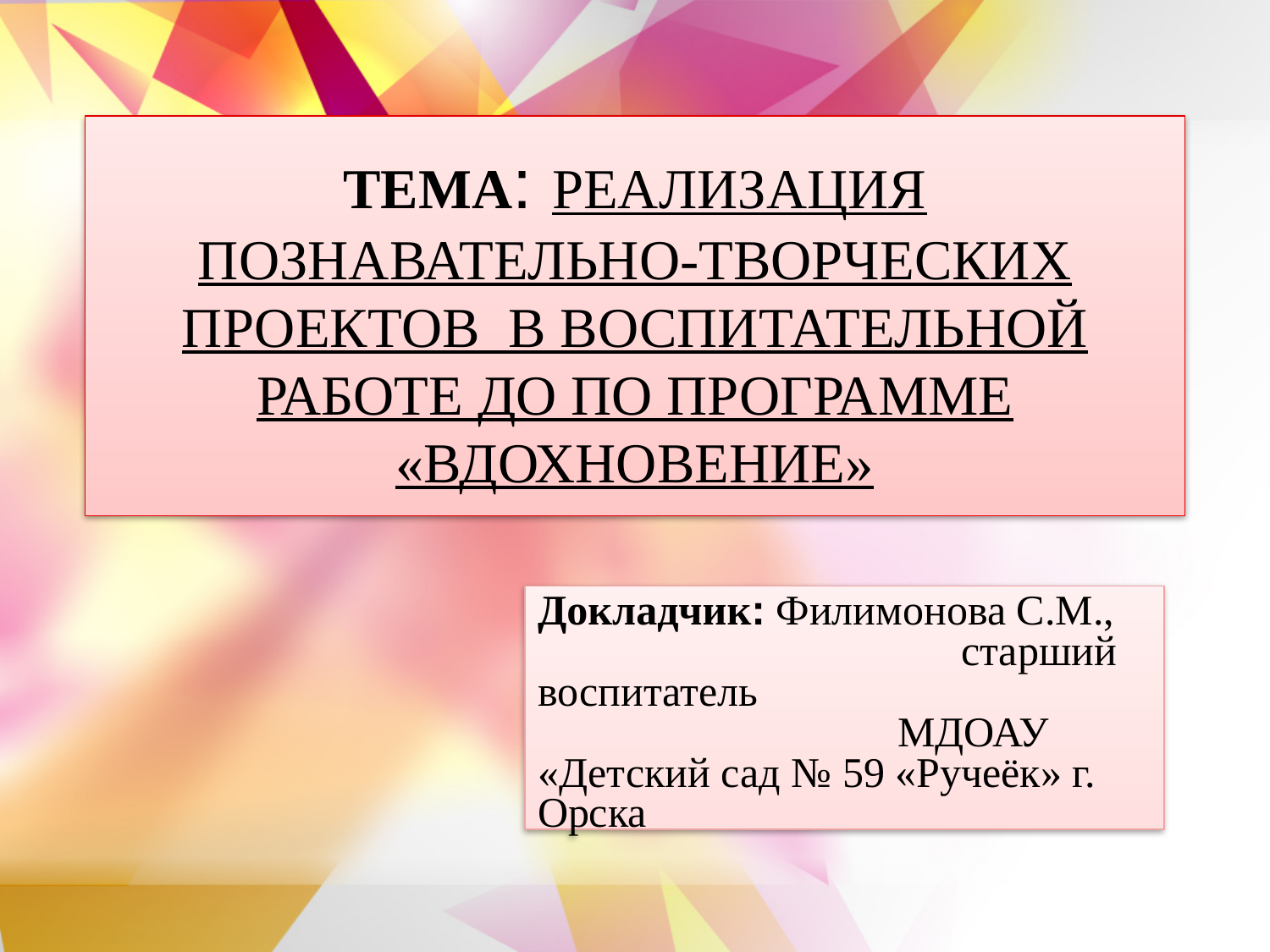

# ТЕМА: РЕАЛИЗАЦИЯ ПОЗНАВАТЕЛЬНО-ТВОРЧЕСКИХ ПРОЕКТОВ  В ВОСПИТАТЕЛЬНОЙ РАБОТЕ ДО ПО ПРОГРАММЕ «ВДОХНОВЕНИЕ»
Докладчик: Филимонова С.М.,                                            старший воспитатель                                                                        МДОАУ «Детский сад № 59 «Ручеёк» г. Орска